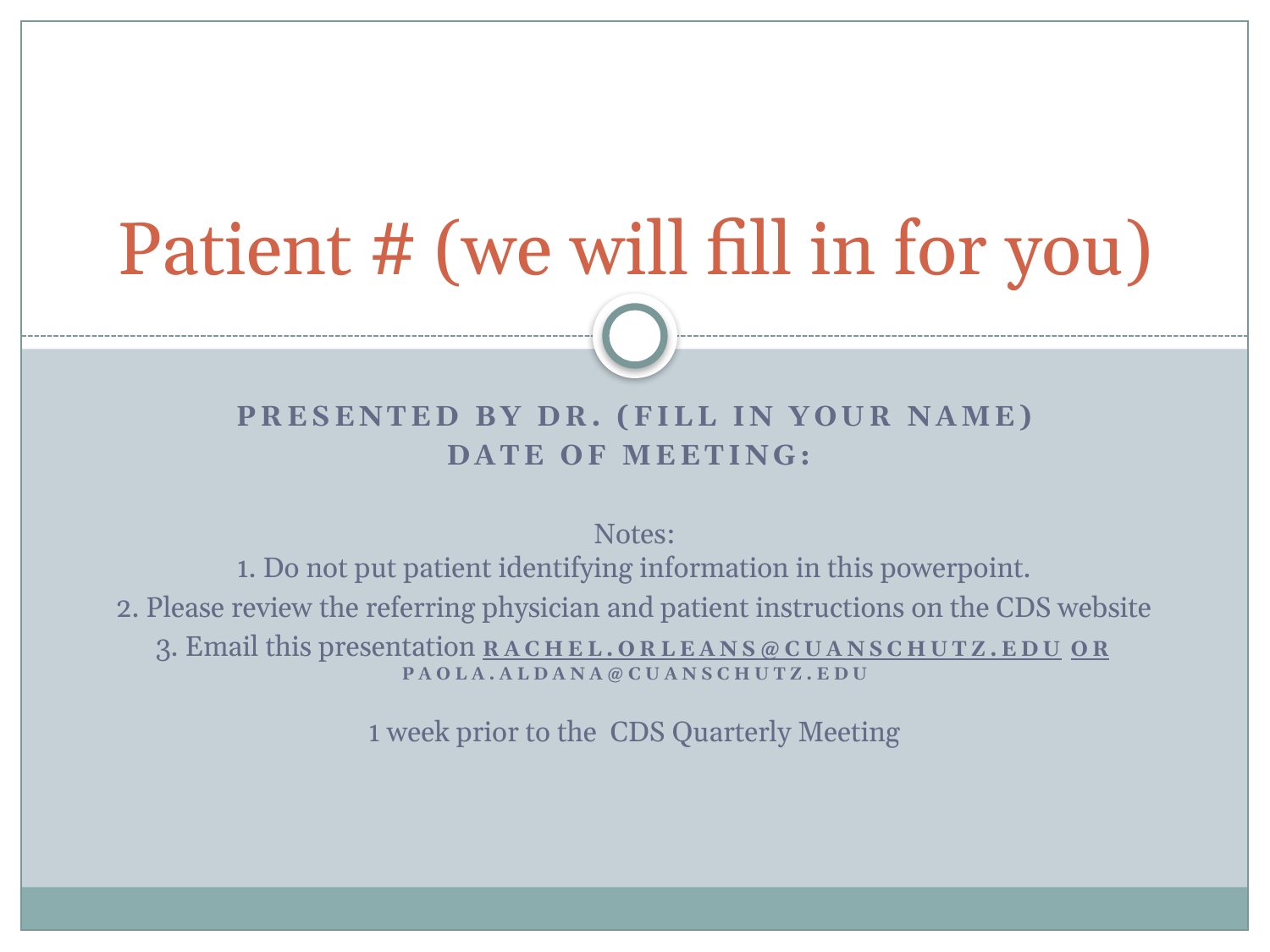

# Patient # (we will fill in for you)
Presented by Dr. (Fill in your name)
Date of Meeting:

Notes:
1. Do not put patient identifying information in this powerpoint.
2. Please review the referring physician and patient instructions on the CDS website
3. Email this presentation Rachel.orleans@cuanschutz.edu or Paola.Aldana@cuanschutz.edu

1 week prior to the  CDS Quarterly Meeting